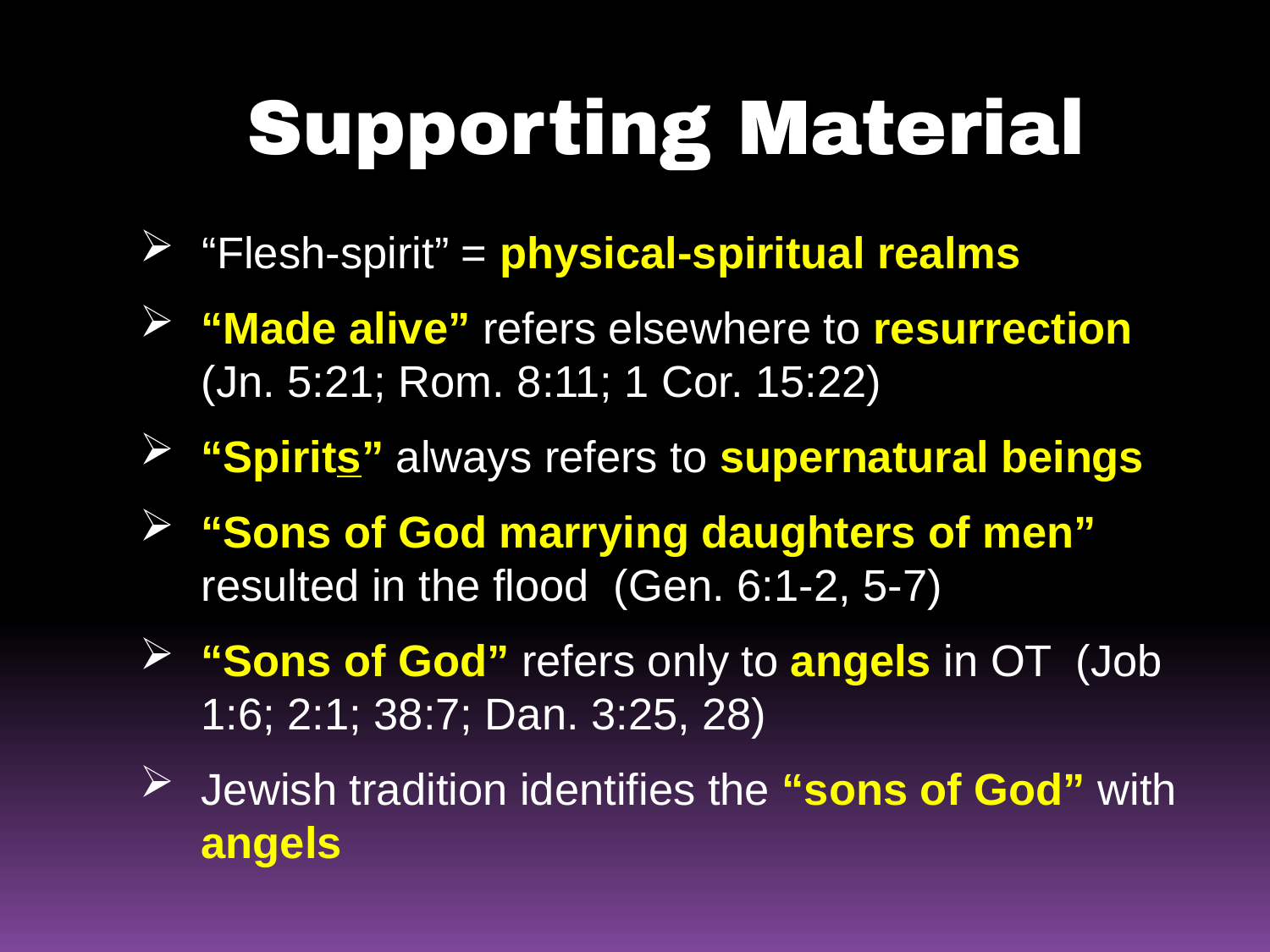

# Supporting Material
“Flesh-spirit” = physical-spiritual realms
“Made alive” refers elsewhere to resurrection  (Jn. 5:21; Rom. 8:11; 1 Cor. 15:22)
“Spirits” always refers to supernatural beings
“Sons of God marrying daughters of men” resulted in the flood  (Gen. 6:1-2, 5-7)
“Sons of God” refers only to angels in OT  (Job 1:6; 2:1; 38:7; Dan. 3:25, 28)
Jewish tradition identifies the “sons of God” with angels
74